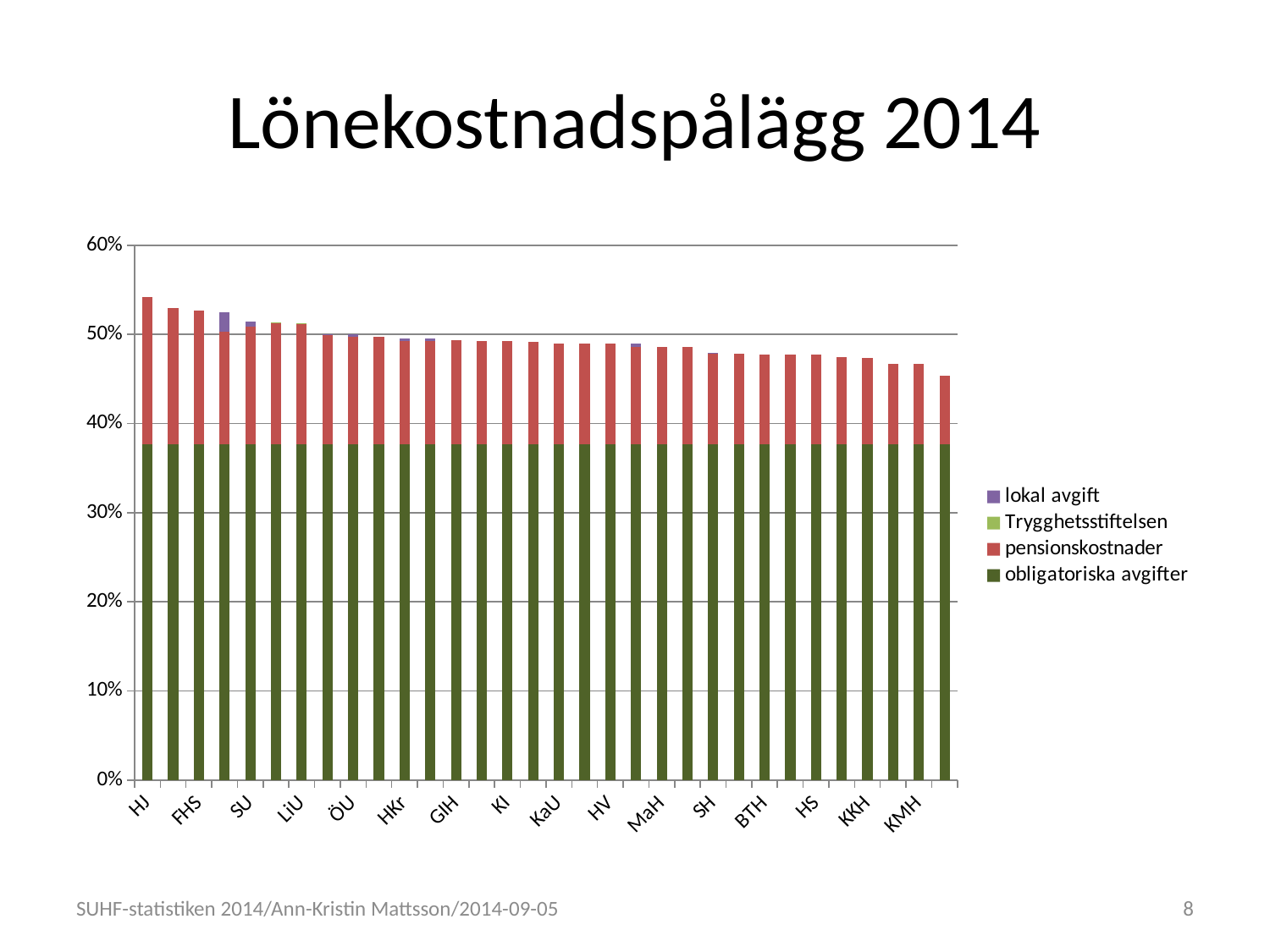

# Lönekostnadspålägg 2014

### Chart

| Category | obligatoriska avgifter | pensionskostnader  | Trygghetsstiftelsen | lokal avgift |
|---|---|---|---|---|
| HJ | 0.37697 | 0.16506 | None | 0.0 |
| CTH | 0.37697 | 0.15303 | None | 0.0 |
| FHS | 0.37697 | 0.15 | None | 0.0 |
| KTH | 0.37697 | 0.12618 | None | 0.021349999999999952 |
| SU | 0.37697 | 0.132 | None | 0.005830000000000002 |
| GU | 0.37697 | 0.13556 | 0.00055 | -6.10405823109339e-17 |
| LiU | 0.37697 | 0.135 | 0.00055 | 0.0 |
| LU | 0.37697 | 0.1227 | 0.00055 | 0.000179999999999925 |
| ÖU | 0.37697 | 0.12 | None | 0.003029999999999977 |
| HB | 0.37697 | 0.12 | None | 0.0 |
| HKr | 0.37697 | 0.11555 | None | 0.002999999999999989 |
| SLU | 0.37697 | 0.1157 | None | 0.0028299999999999714 |
| GIH | 0.37697 | 0.117 | None | 0.0 |
| UmU | 0.37697 | 0.11603 | None | 0.0 |
| KI | 0.37697 | 0.11588 | None | 0.0 |
| MdH | 0.37697 | 0.115 | None | 0.0 |
| KaU | 0.37697 | 0.1131 | None | 0.0 |
| LTU | 0.37697 | 0.11303 | None | 0.0 |
| HV | 0.37697 | 0.11303 | None | 0.0 |
| MiUn | 0.37697 | 0.10855 | None | 0.004299999999999957 |
| MaH | 0.37697 | 0.10883 | None | 0.0 |
| HiG | 0.37697 | 0.1085 | None | 0.0 |
| SH | 0.37697 | 0.102 | None | 4.9999999999980616e-05 |
| LNU | 0.37697 | 0.10155 | None | 0.0 |
| BTH | 0.37697 | 0.10073 | None | 0.0 |
| HH  | 0.37697 | 0.10073 | None | 0.0 |
| HS | 0.37697 | 0.1 | None | 0.0 |
| UU | 0.37697 | 0.09803 | None | 0.0 |
| KKH | 0.37697 | 0.097 | None | 0.0 |
| HD | 0.37697 | 0.09 | None | 0.0 |
| KMH | 0.37697 | 0.09 | None | 0.0 |
| KF | 0.37697 | 0.077 | None | 0.0 |
SUHF-statistiken 2014/Ann-Kristin Mattsson/2014-09-05
8